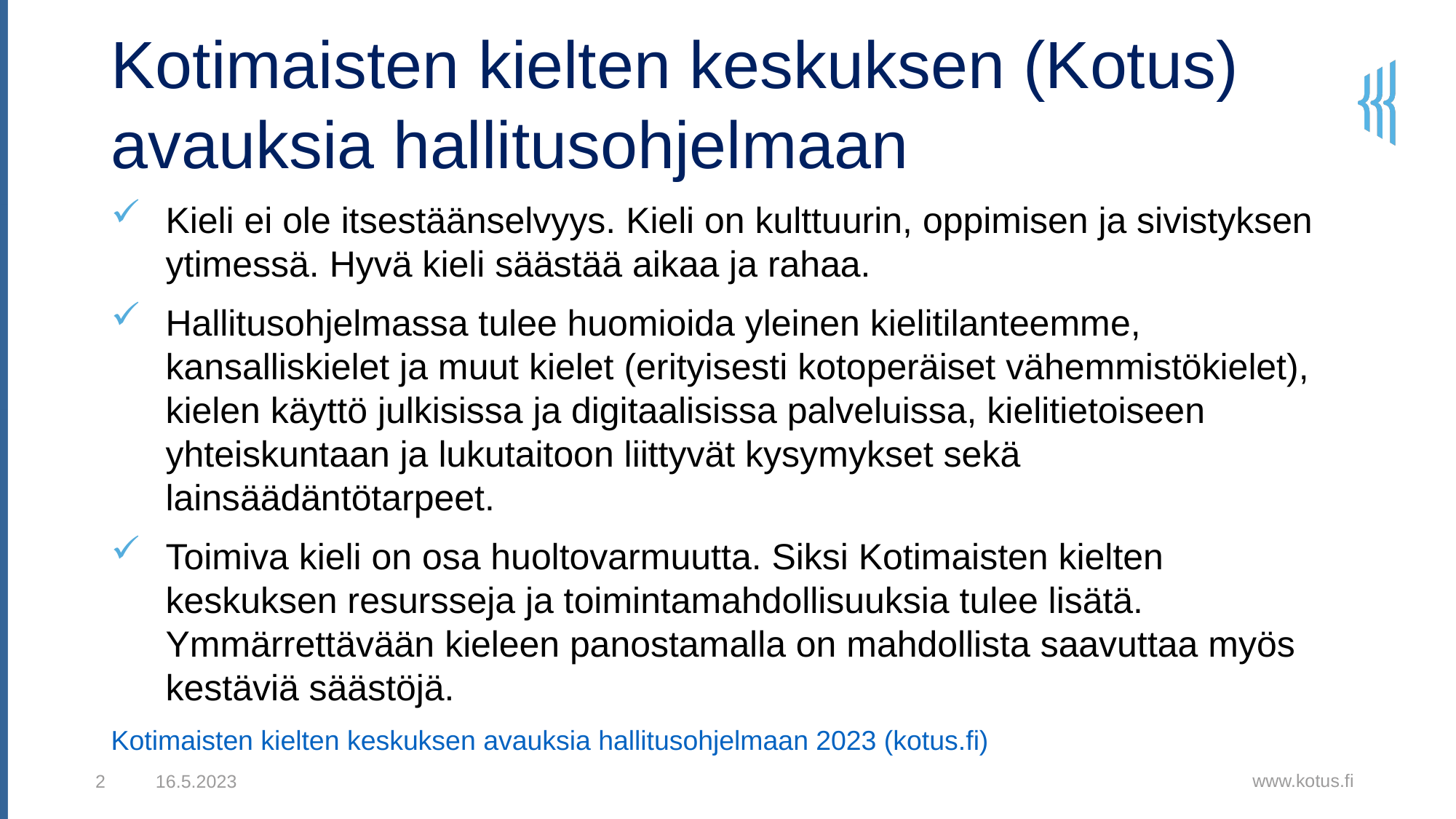

Kotimaisten kielten keskuksen (Kotus) avauksia hallitusohjelmaan
Kieli ei ole itsestäänselvyys. Kieli on kulttuurin, oppimisen ja sivistyksen ytimessä. Hyvä kieli säästää aikaa ja rahaa.
Hallitusohjelmassa tulee huomioida yleinen kielitilanteemme, kansalliskielet ja muut kielet (erityisesti kotoperäiset vähemmistökielet), kielen käyttö julkisissa ja digitaalisissa palveluissa, kielitietoiseen yhteiskuntaan ja lukutaitoon liittyvät kysymykset sekä lainsäädäntötarpeet.
Toimiva kieli on osa huoltovarmuutta. Siksi Kotimaisten kielten keskuksen resursseja ja toimintamahdollisuuksia tulee lisätä. Ymmärrettävään kieleen panostamalla on mahdollista saavuttaa myös kestäviä säästöjä.
Kotimaisten kielten keskuksen avauksia hallitusohjelmaan 2023 (kotus.fi)
www.kotus.fi
16.5.2023
2